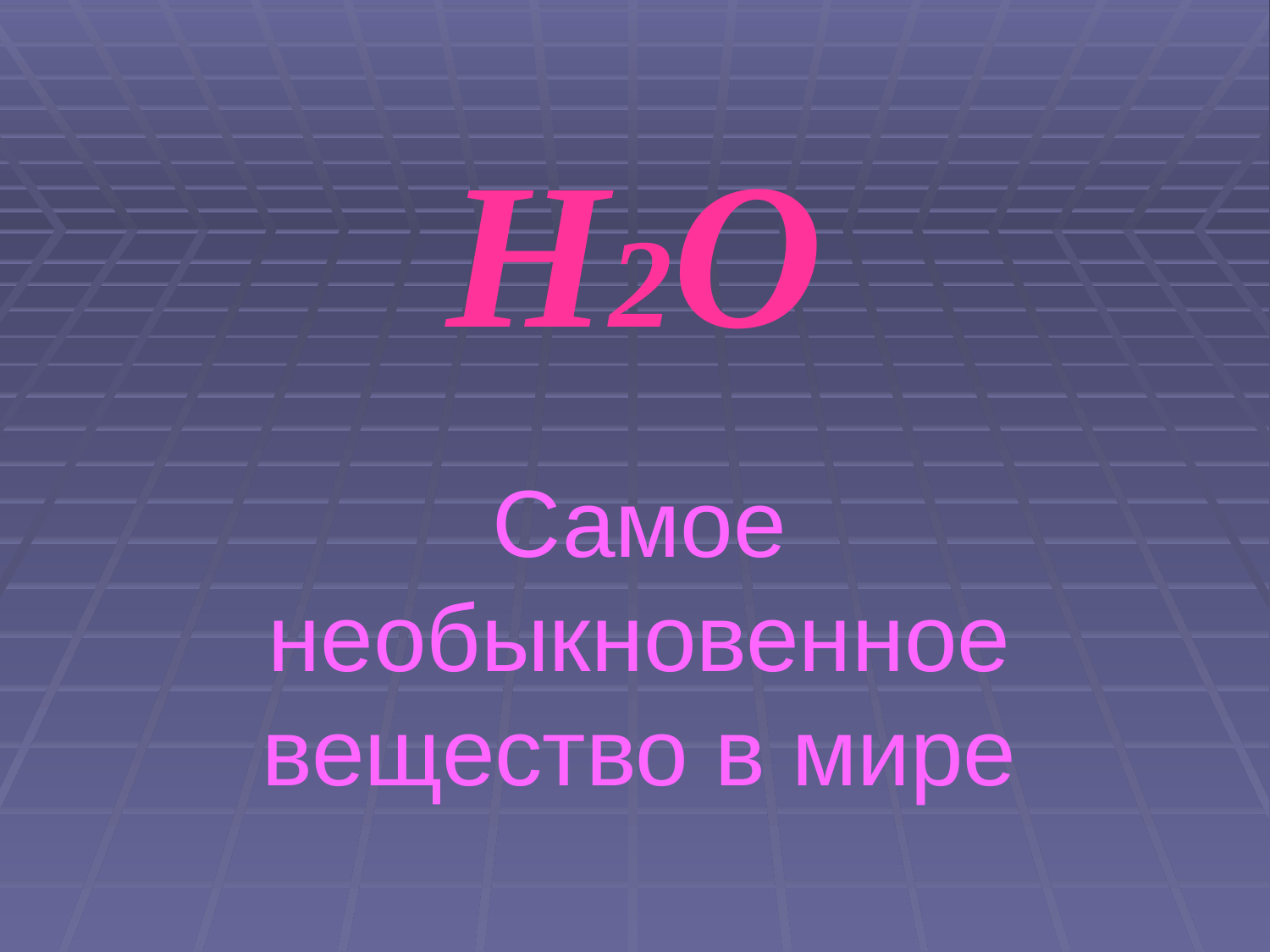

# H2O
Самое необыкновенное вещество в мире